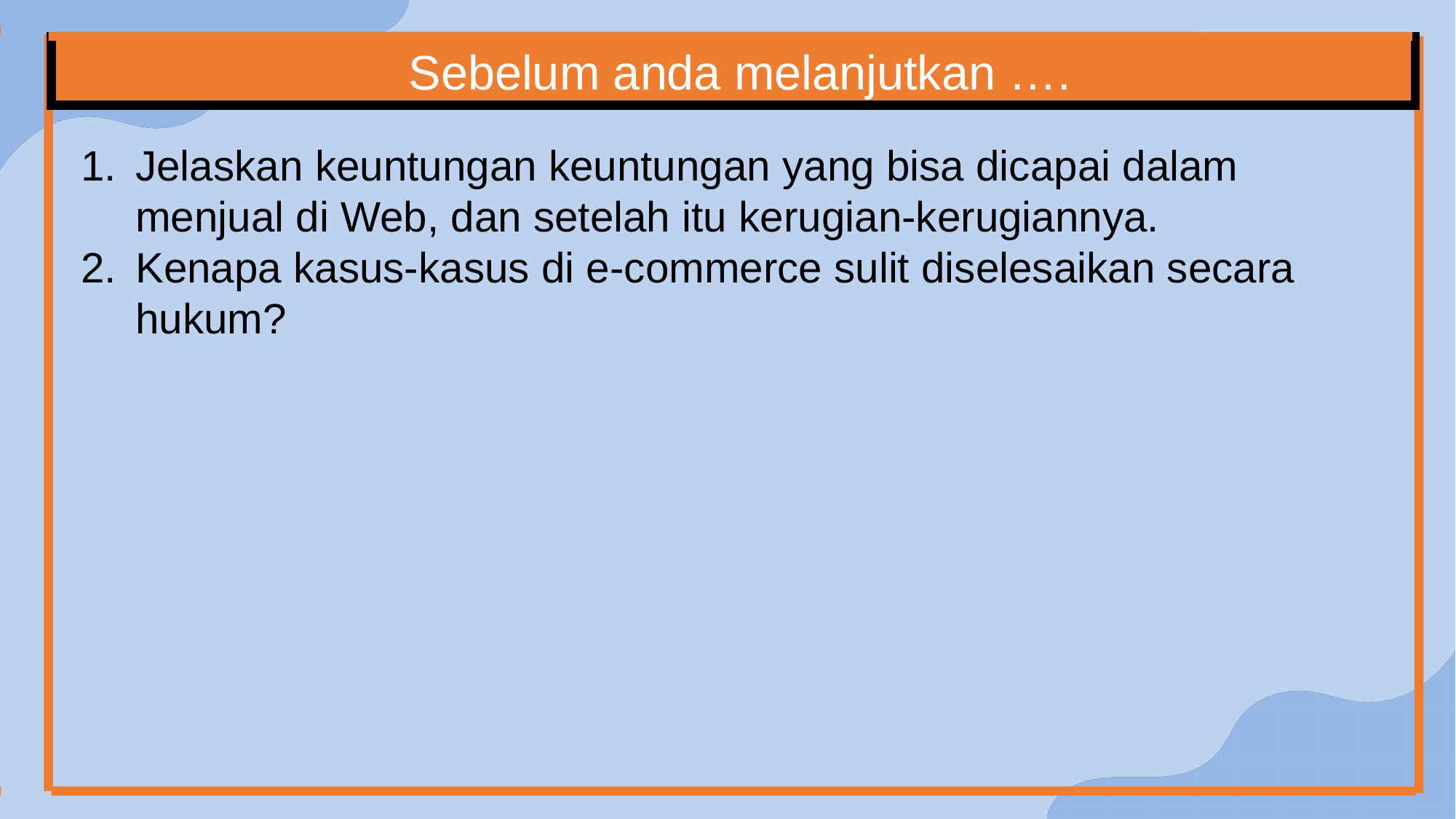

Sebelum anda melanjutkan ….

Jelaskan keuntungan keuntungan yang bisa dicapai dalam        menjual di Web, dan setelah itu kerugian-kerugiannya.
Kenapa kasus-kasus di e-commerce sulit diselesaikan secara      hukum?